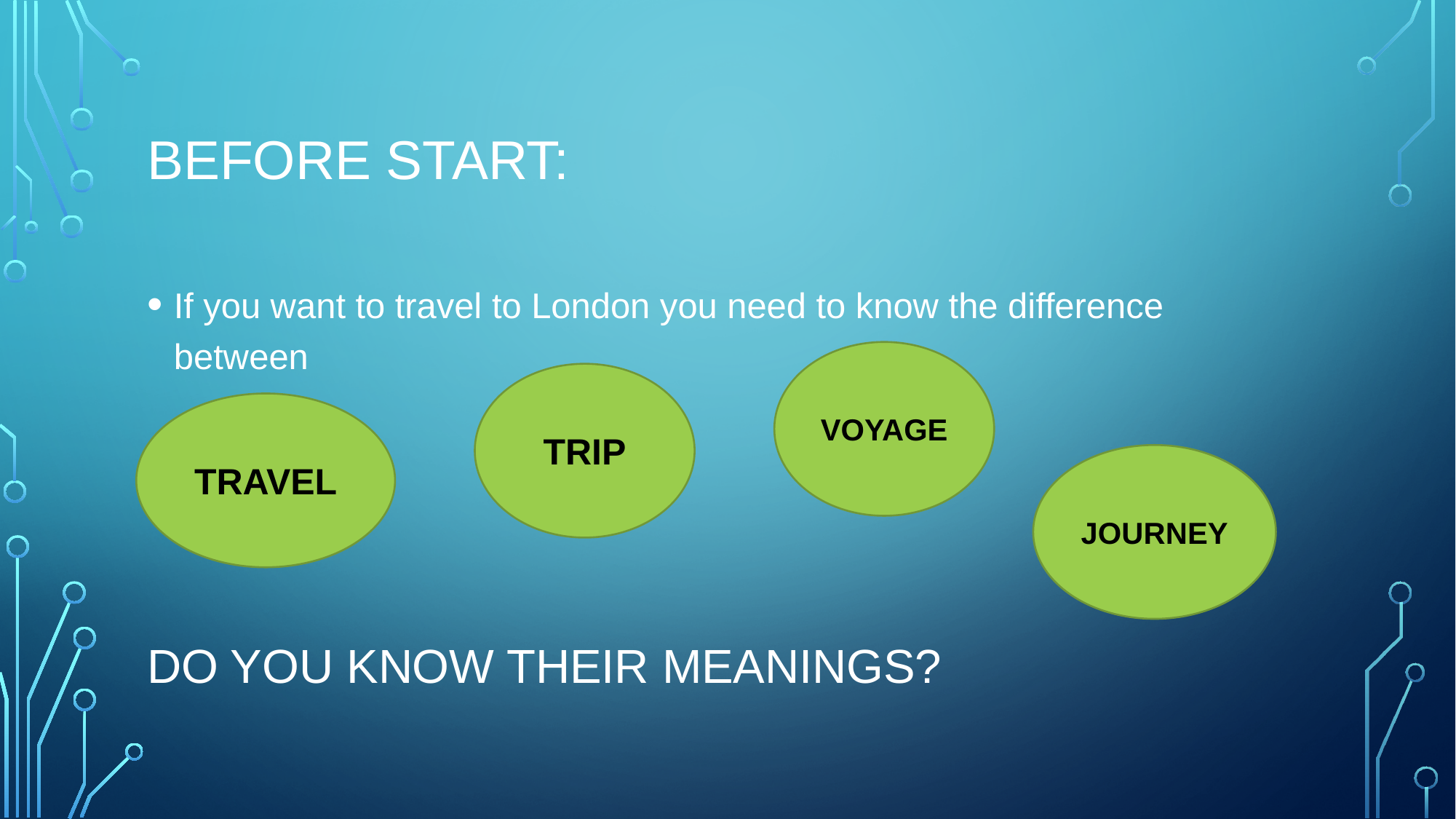

# BEFORE START:
If you want to travel to London you need to know the difference between

DO YOU KNOW THEIR MEANINGS?
VOYAGE
TRIP
TRAVEL
JOURNEY